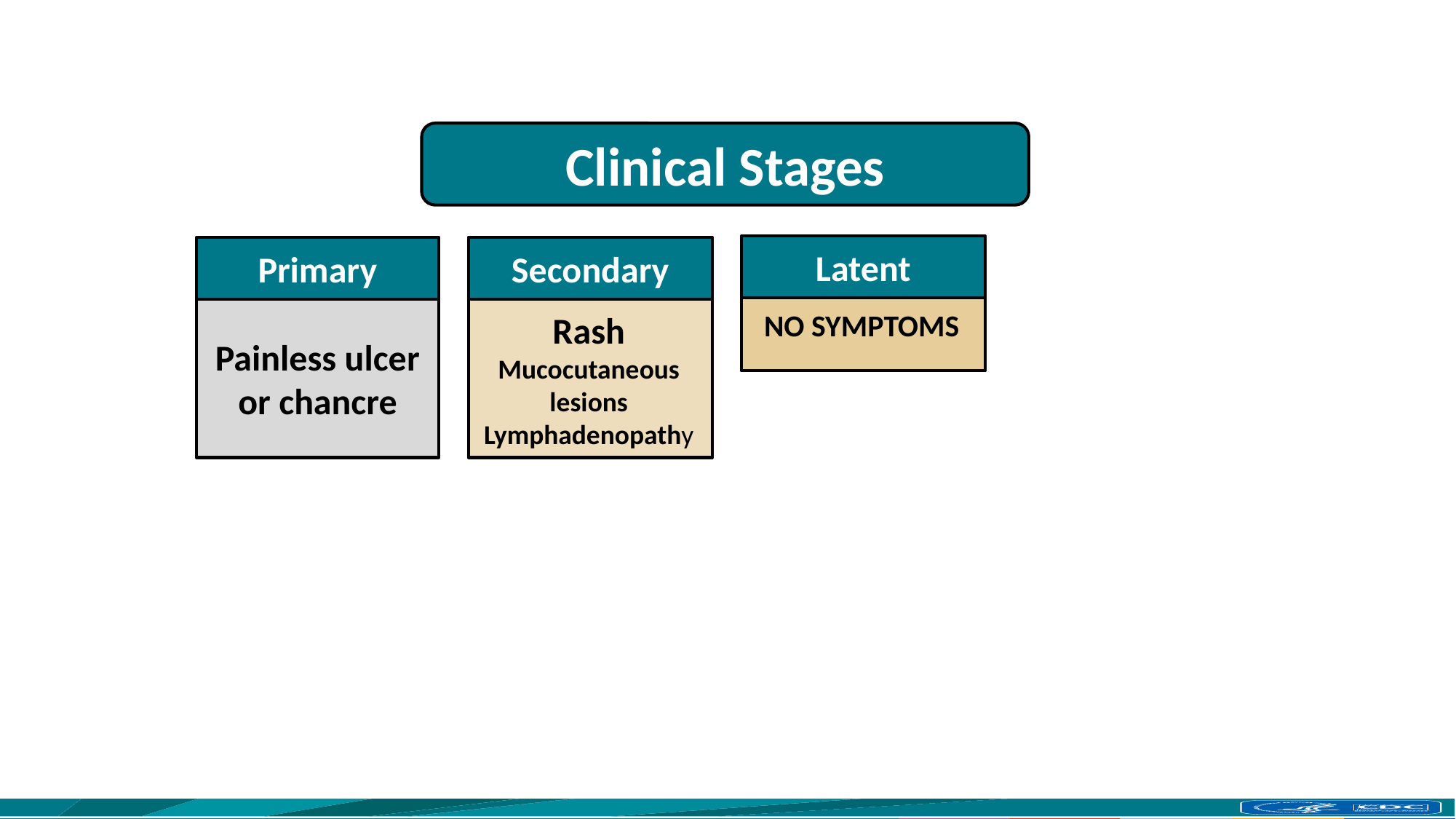

Clinical Stages
Latent
Primary
Secondary
NO SYMPTOMS

Painless ulcer or chancre
Rash
Mucocutaneous lesions
Lymphadenopathy